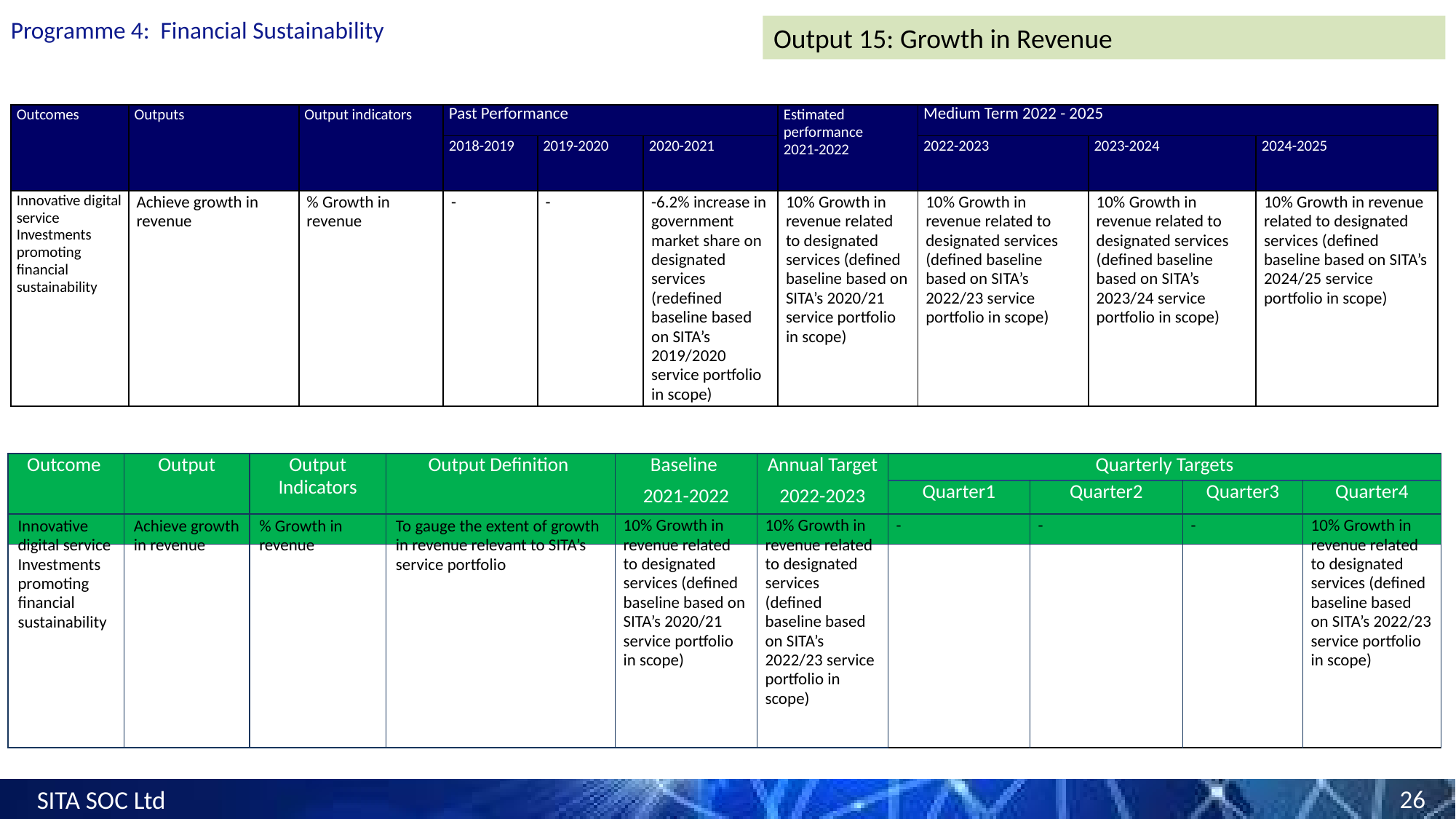

Programme 4:  Financial Sustainability
Output 15: Growth in Revenue

| Outcomes | Outputs | Output indicators | Past Performance |  |  | Estimated performance 2021-2022 | Medium Term 2022 - 2025 |  |  |
| --- | --- | --- | --- | --- | --- | --- | --- | --- | --- |
|  |  |  | 2018-2019 | 2019-2020 | 2020-2021 |  | 2022-2023 | 2023-2024 | 2024-2025 |
| Innovative digital service Investments promoting financial sustainability | Achieve growth in revenue | % Growth in revenue | - | - | -6.2% increase in government market share on designated services (redefined baseline based on SITA’s 2019/2020 service portfolio in scope) | 10% Growth in revenue related to designated services (defined baseline based on SITA’s 2020/21 service portfolio in scope) | 10% Growth in revenue related to designated services (defined baseline based on SITA’s 2022/23 service portfolio in scope) | 10% Growth in revenue related to designated services (defined baseline based on SITA’s 2023/24 service portfolio in scope) | 10% Growth in revenue related to designated services (defined baseline based on SITA’s 2024/25 service portfolio in scope) |
| Outcome | Output | Output Indicators | Output Definition | Baseline 2021-2022 | Annual Target 2022-2023 | Quarterly Targets |  |  |  |
| --- | --- | --- | --- | --- | --- | --- | --- | --- | --- |
|  |  |  |  |  |  | Quarter1 | Quarter2 | Quarter3 | Quarter4 |
| Innovative digital service Investments promoting financial sustainability | Achieve growth in revenue | % Growth in revenue | To gauge the extent of growth in revenue relevant to SITA’s service portfolio | 10% Growth in revenue related to designated services (defined baseline based on SITA’s 2020/21 service portfolio in scope) | 10% Growth in revenue related to designated services (defined baseline based on SITA’s 2022/23 service portfolio in scope) | - | - | - | 10% Growth in revenue related to designated services (defined baseline based on SITA’s 2022/23 service portfolio in scope) |
| --- | --- | --- | --- | --- | --- | --- | --- | --- | --- |